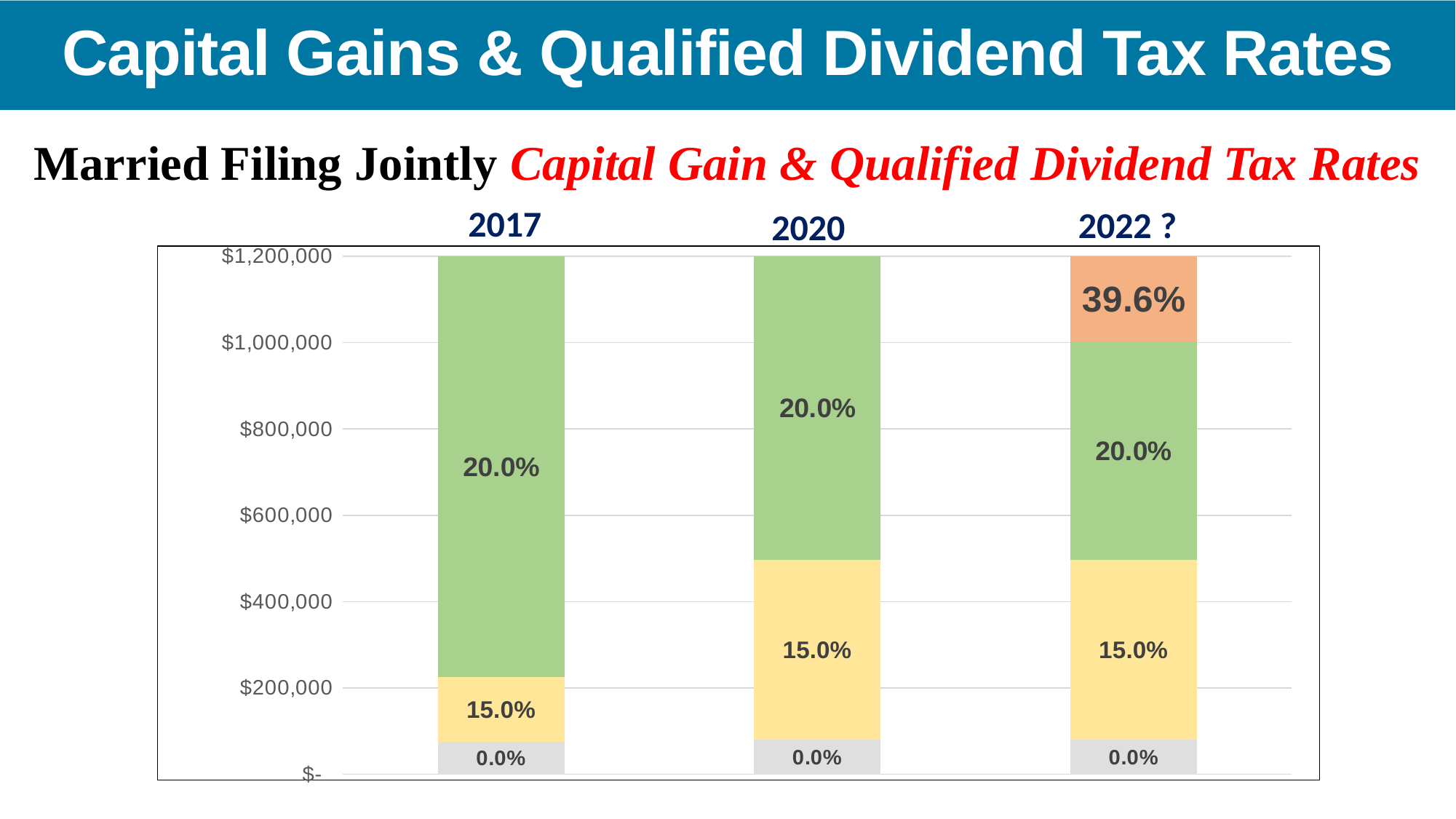

Capital Gains & Qualified Dividend Tax Rates
Married Filing Jointly Capital Gain & Qualified Dividend Tax Rates
2017
2022 ?
2020

### Chart

| Category | 0.0% | 15.0% | 20.0% | 39.6% |  |  |  |  |  |  |  |  |
|---|---|---|---|---|---|---|---|---|---|---|---|---|
| 2017 | 75000.0 | 150000.0 | 975000.0 | None | None | None | None | None | None | None | None | None |